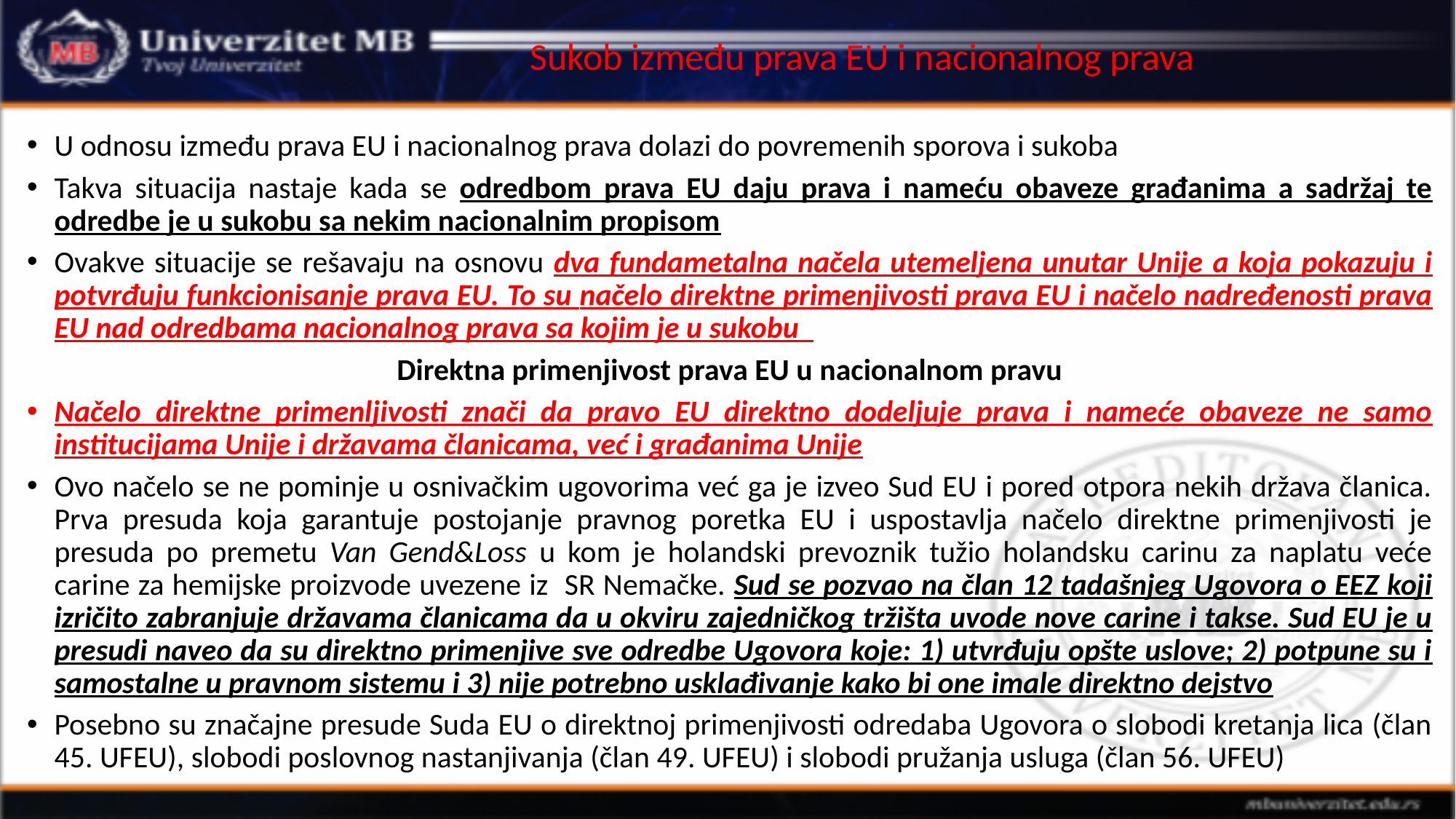

# Sukob između prava EU i nacionalnog prava
U odnosu između prava EU i nacionalnog prava dolazi do povremenih sporova i sukoba
Takva situacija nastaje kada se odredbom prava EU daju prava i nameću obaveze građanima a sadržaj te odredbe je u sukobu sa nekim nacionalnim propisom
Ovakve situacije se rešavaju na osnovu dva fundametalna načela utemeljena unutar Unije a koja pokazuju i potvrđuju funkcionisanje prava EU. To su načelo direktne primenjivosti prava EU i načelo nadređenosti prava EU nad odredbama nacionalnog prava sa kojim je u sukobu
Direktna primenjivost prava EU u nacionalnom pravu
Načelo direktne primenljivosti znači da pravo EU direktno dodeljuje prava i nameće obaveze ne samo institucijama Unije i državama članicama, već i građanima Unije
Ovo načelo se ne pominje u osnivačkim ugovorima već ga je izveo Sud EU i pored otpora nekih država članica. Prva presuda koja garantuje postojanje pravnog poretka EU i uspostavlja načelo direktne primenjivosti je presuda po premetu Van Gend&Loss u kom je holandski prevoznik tužio holandsku carinu za naplatu veće carine za hemijske proizvode uvezene iz  SR Nemačke. Sud se pozvao na član 12 tadašnjeg Ugovora o EEZ koji izričito zabranjuje državama članicama da u okviru zajedničkog tržišta uvode nove carine i takse. Sud EU je u presudi naveo da su direktno primenjive sve odredbe Ugovora koje: 1) utvrđuju opšte uslove; 2) potpune su i samostalne u pravnom sistemu i 3) nije potrebno usklađivanje kako bi one imale direktno dejstvo
Posebno su značajne presude Suda EU o direktnoj primenjivosti odredaba Ugovora o slobodi kretanja lica (član 45. UFEU), slobodi poslovnog nastanjivanja (član 49. UFEU) i slobodi pružanja usluga (član 56. UFEU)